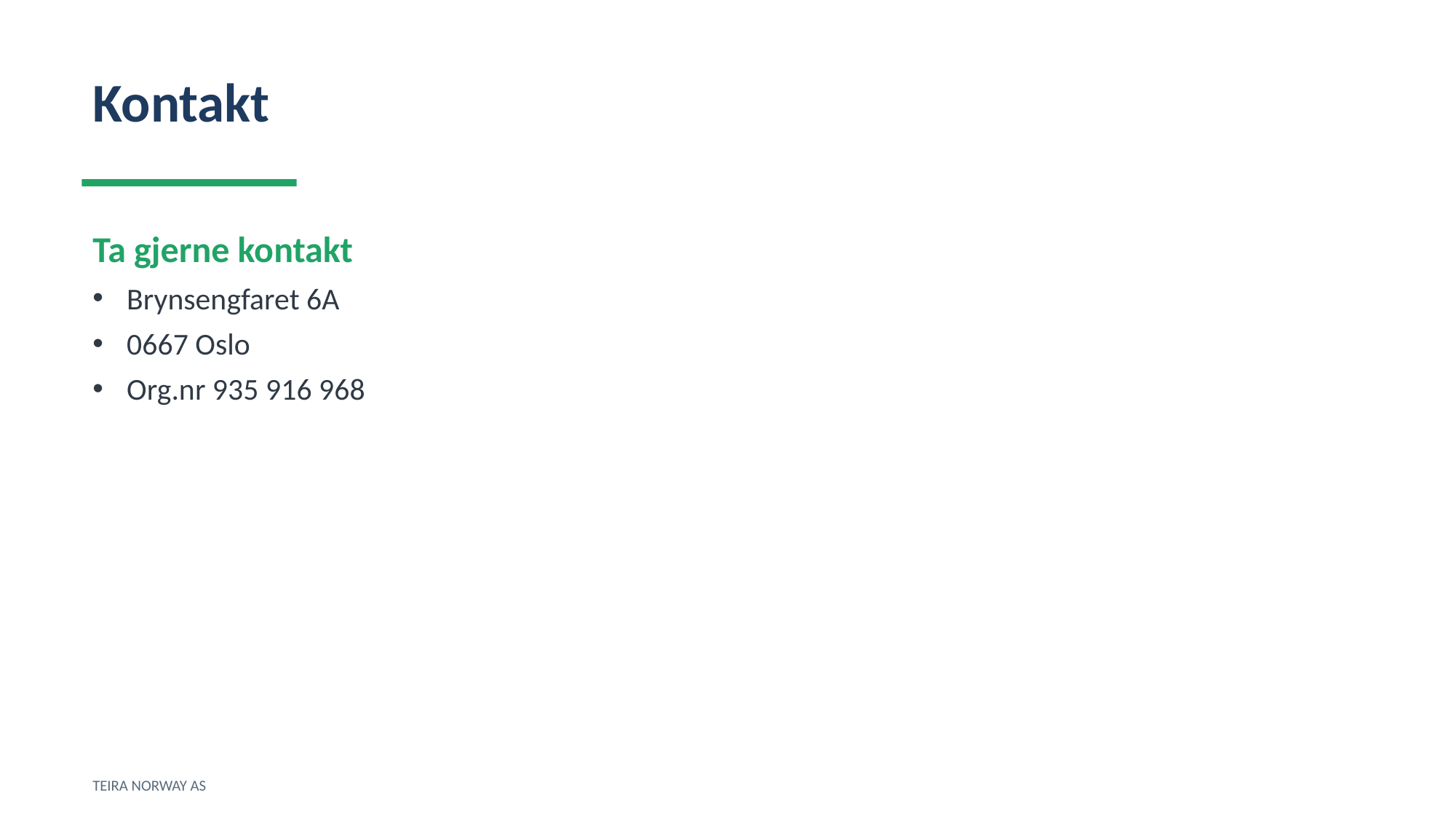

Kontakt

Ta gjerne kontakt
Brynsengfaret 6A
0667 Oslo
Org.nr 935 916 968
TEIRA NORWAY AS